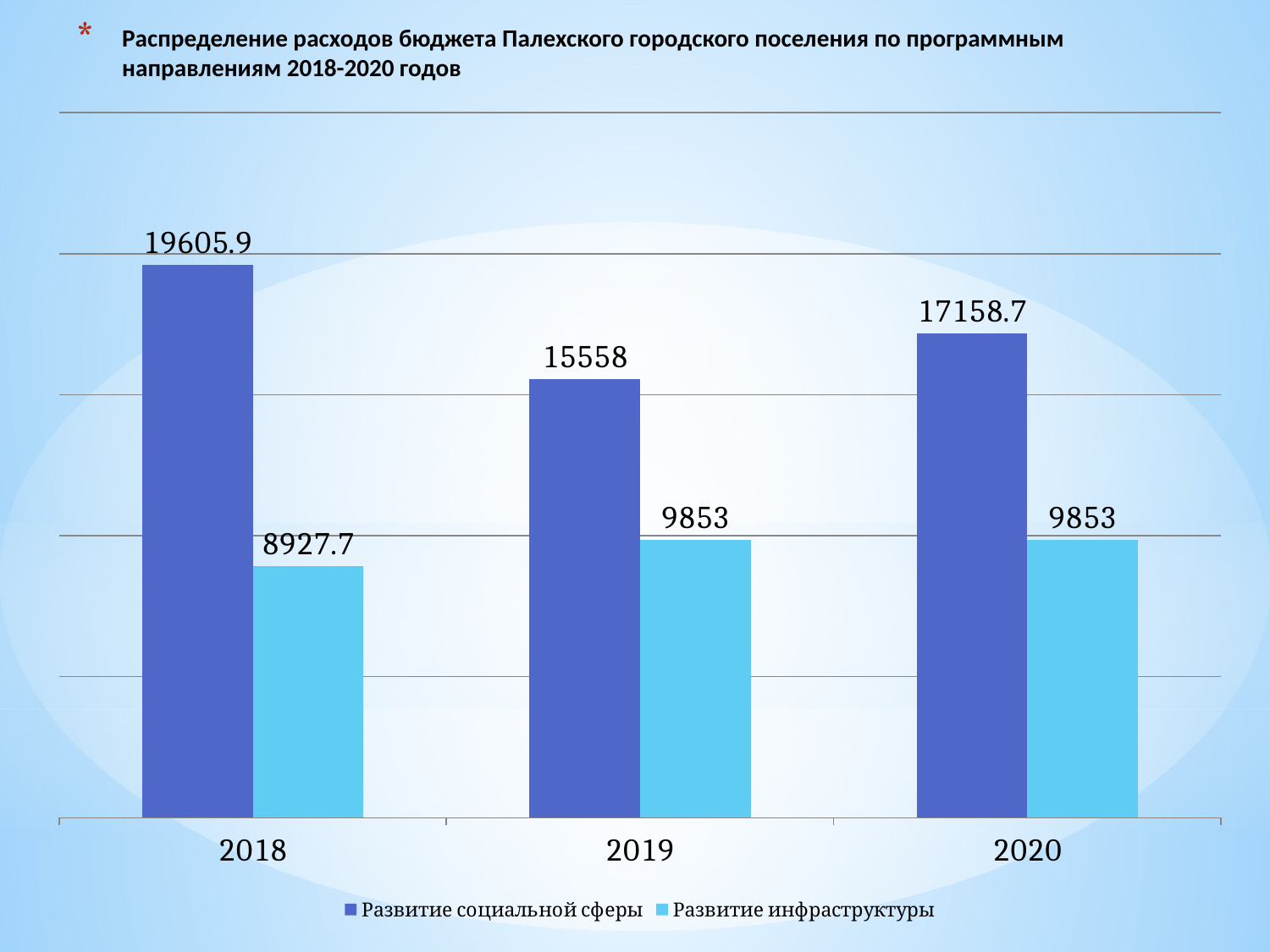

# Распределение расходов бюджета Палехского городского поселения по программным направлениям 2018-2020 годов

### Chart

| Category | Развитие социальной сферы | Развитие инфраструктуры |
|---|---|---|
| 2018 | 19605.9 | 8927.7 |
| 2019 | 15558.0 | 9853.0 |
| 2020 | 17158.7 | 9853.0 |